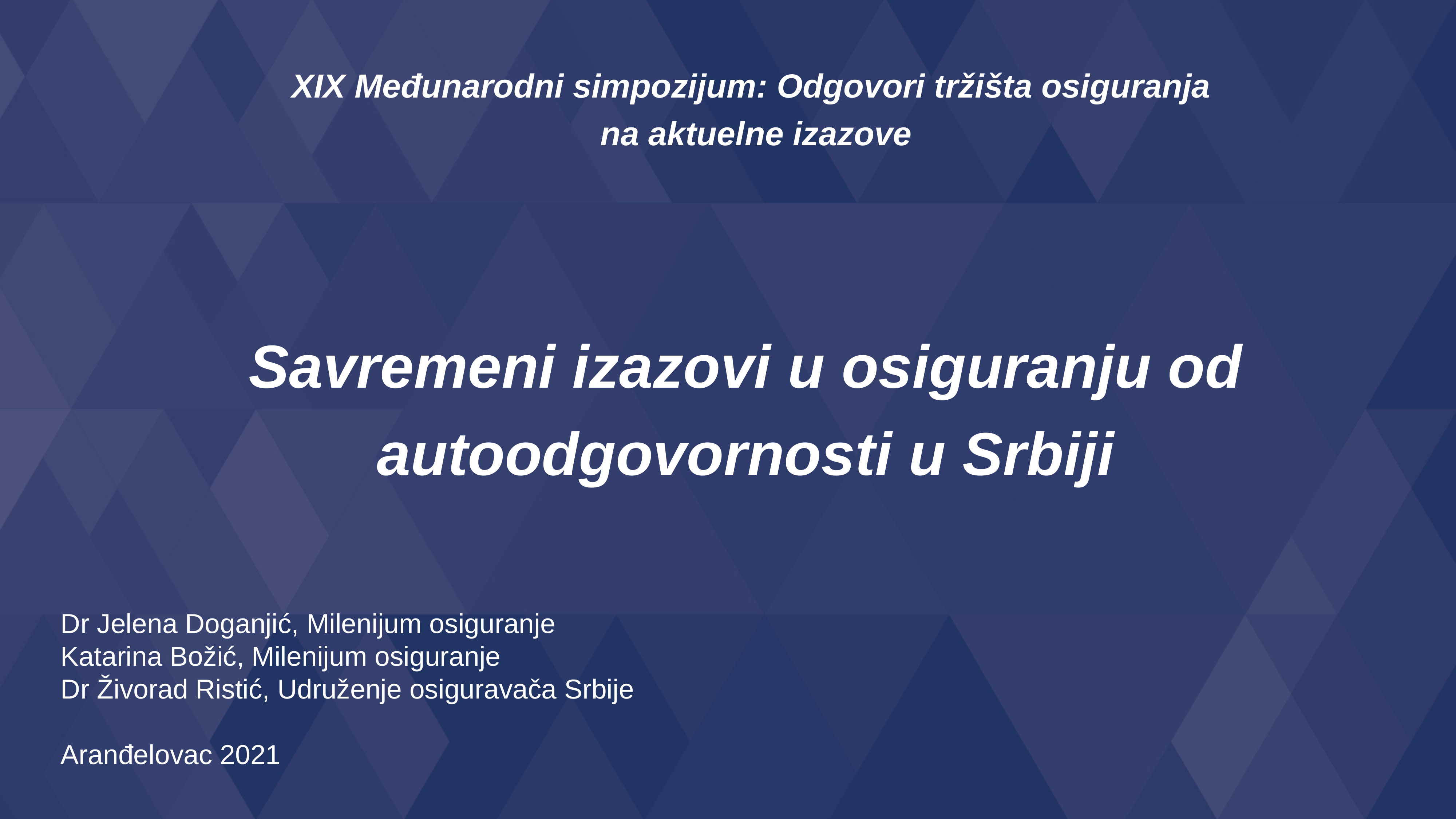

XIX Međunarodni simpozijum: Odgovori tržišta osiguranja
na aktuelne izazove
Savremeni izazovi u osiguranju od autoodgovornosti u Srbiji
Dr Jelena Doganjić, Milenijum osiguranje
Katarina Božić, Milenijum osiguranje
Dr Živorad Ristić, Udruženje osiguravača Srbije

Aranđelovac 2021